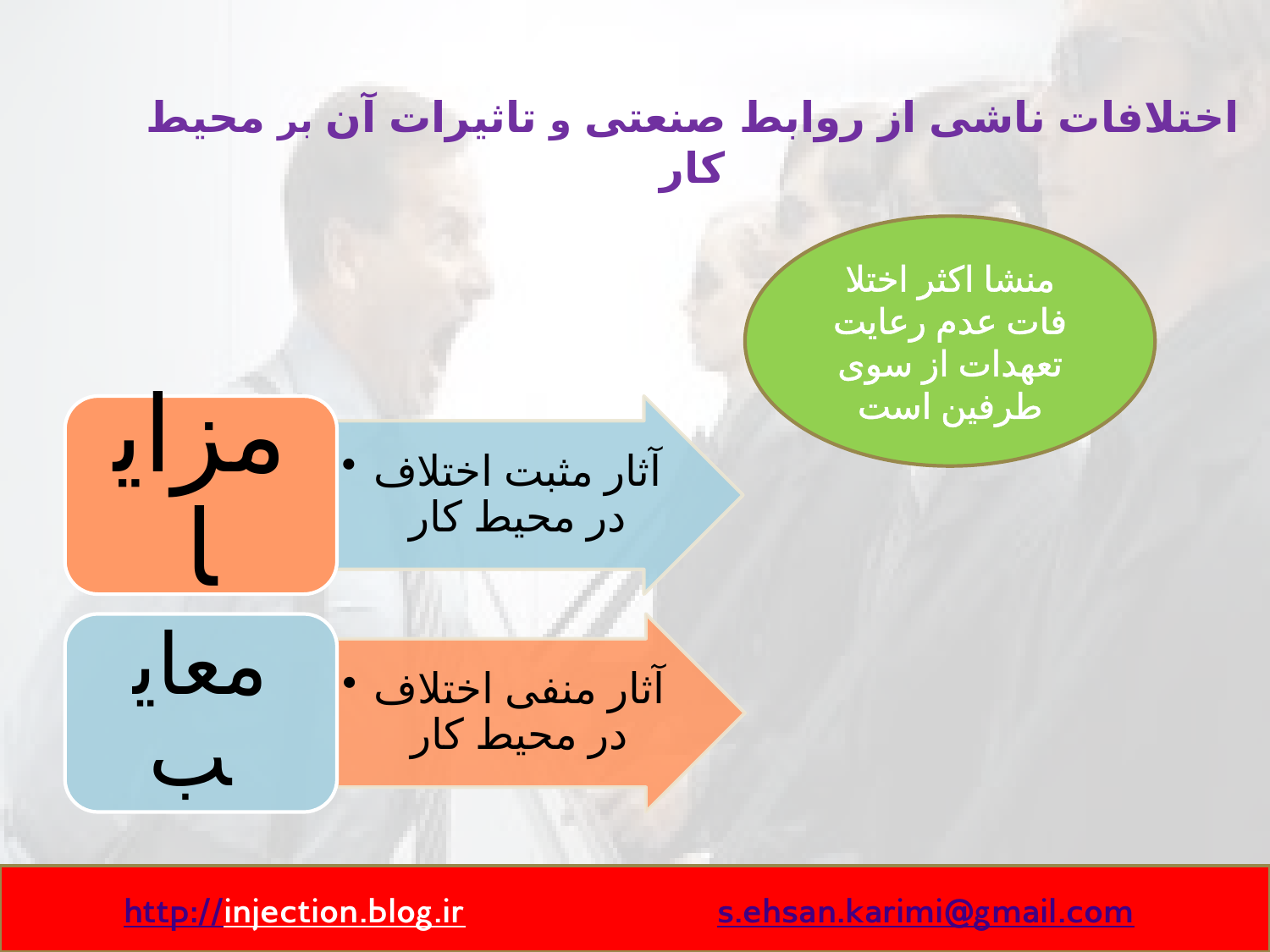

اختلافات ناشی از روابط صنعتی و تاثیرات آن بر محیط کار

منشا اکثر اختلا فات عدم رعایت تعهدات از سوی طرفین است
آثار مثبت اختلاف در محیط کار
مزایا
آثار منفی اختلاف در محیط کار
معایب
http://injection.blog.ir                      s.ehsan.karimi@gmail.com